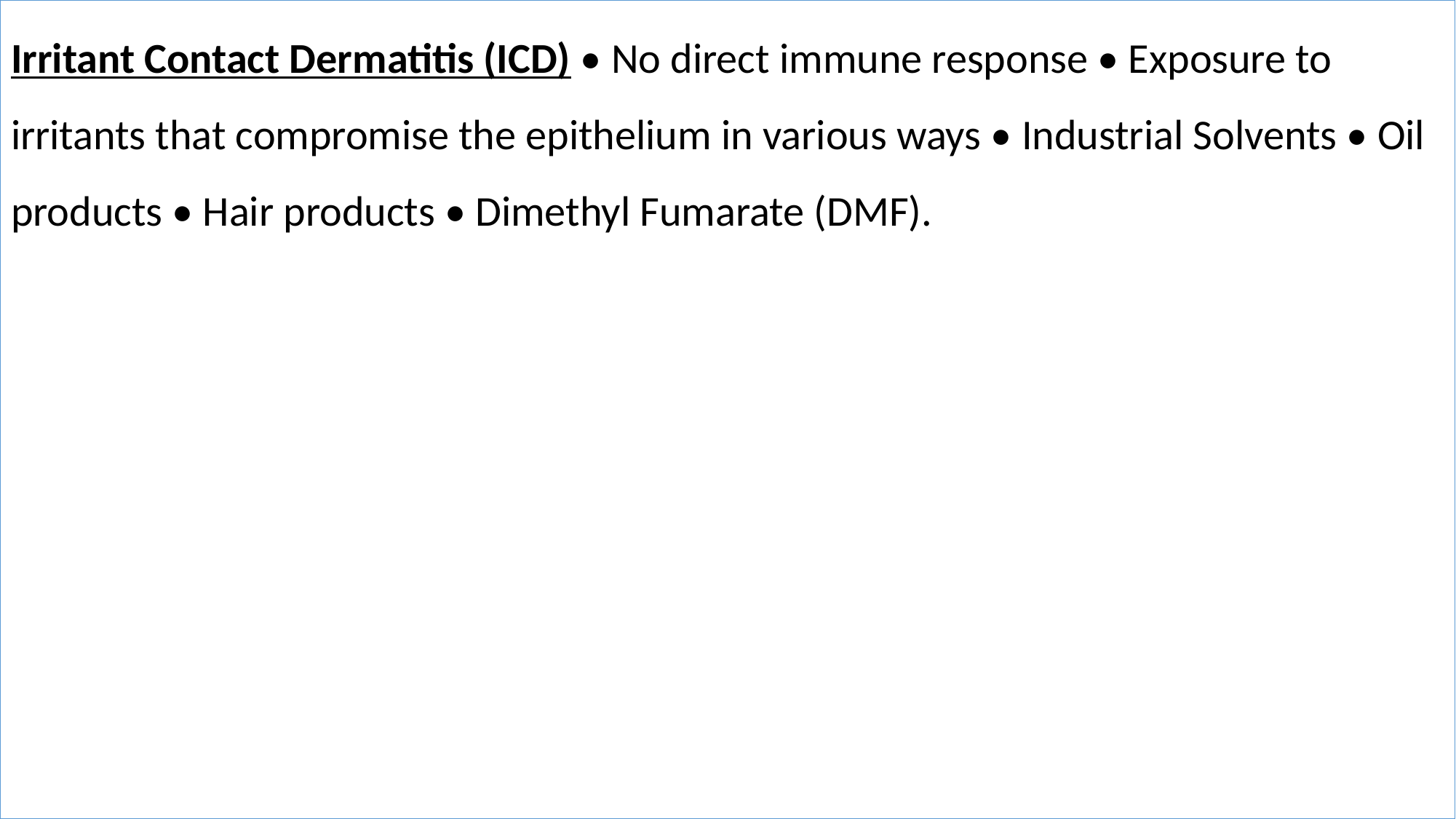

Irritant Contact Dermatitis (ICD) • No direct immune response • Exposure to irritants that compromise the epithelium in various ways • Industrial Solvents • Oil products • Hair products • Dimethyl Fumarate (DMF).